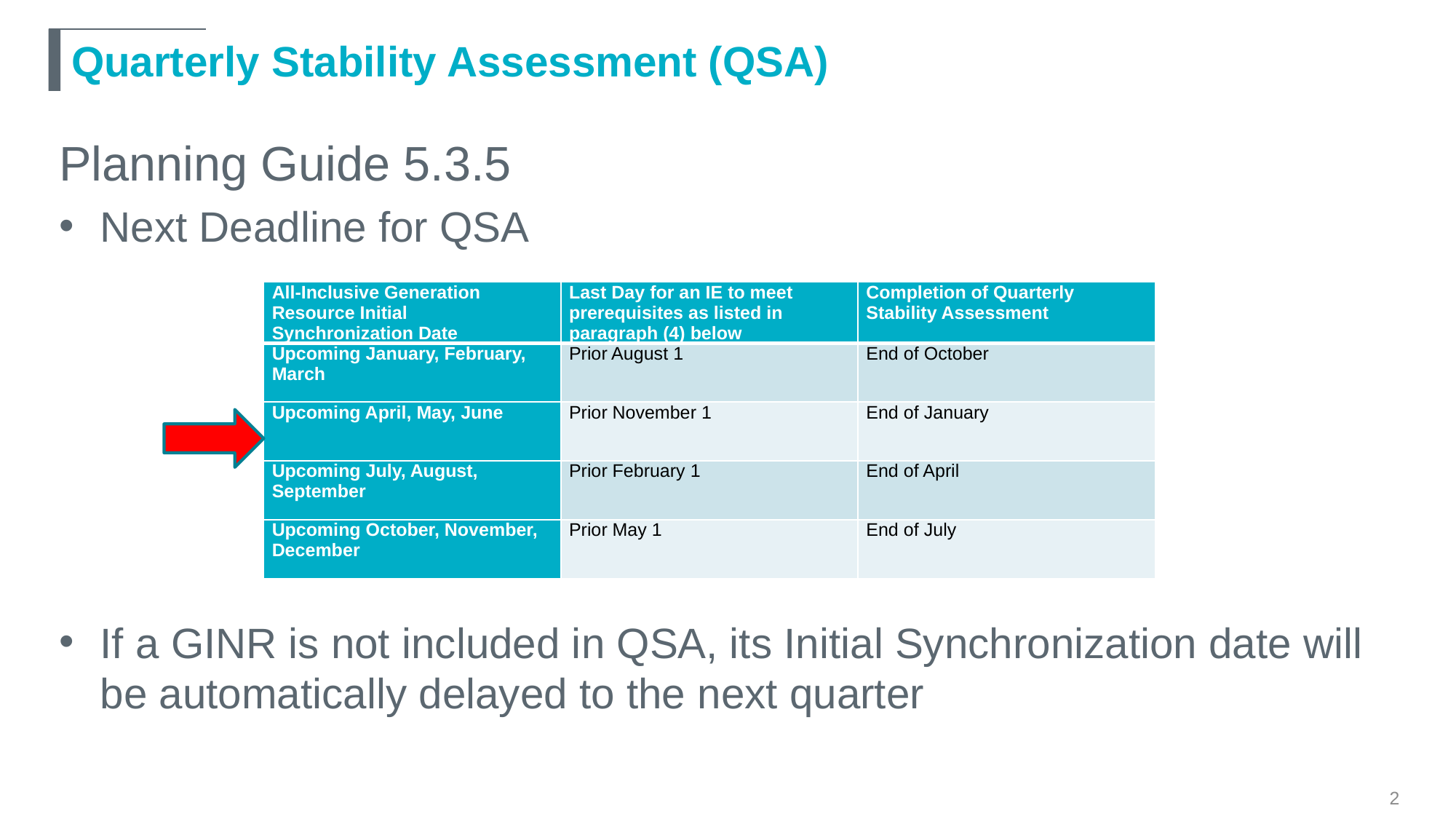

# Quarterly Stability Assessment (QSA)
Planning Guide 5.3.5
Next Deadline for QSA

If a GINR is not included in QSA, its Initial Synchronization date will be automatically delayed to the next quarter
| All-Inclusive Generation Resource Initial Synchronization Date | Last Day for an IE to meet prerequisites as listed in paragraph (4) below | Completion of Quarterly Stability Assessment |
| --- | --- | --- |
| Upcoming January, February, March | Prior August 1 | End of October |
| Upcoming April, May, June | Prior November 1 | End of January |
| Upcoming July, August, September | Prior February 1 | End of April |
| Upcoming October, November, December | Prior May 1 | End of July |

2